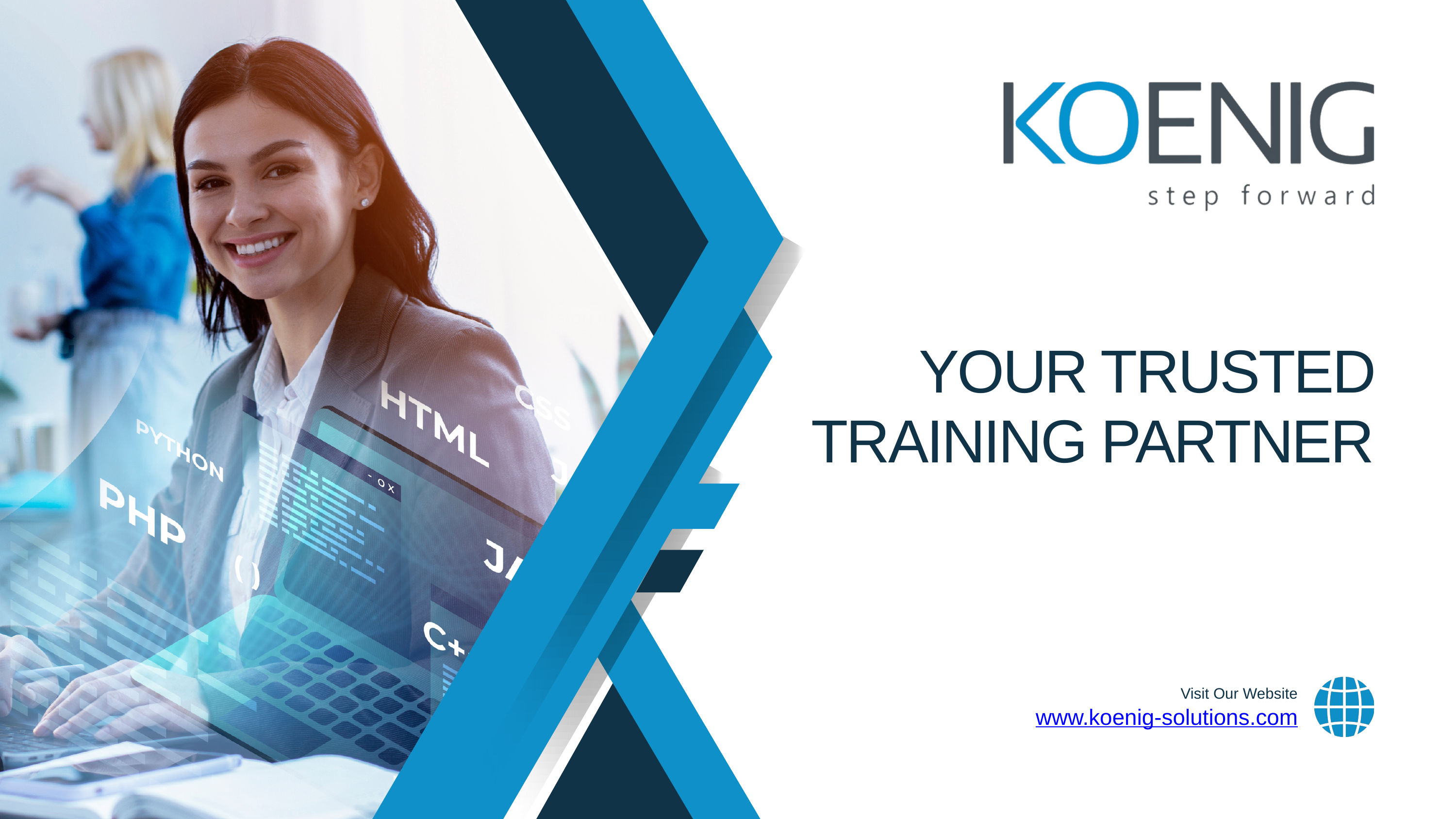

YOUR TRUSTED TRAINING PARTNER

Visit Our Website
www.koenig-solutions.com